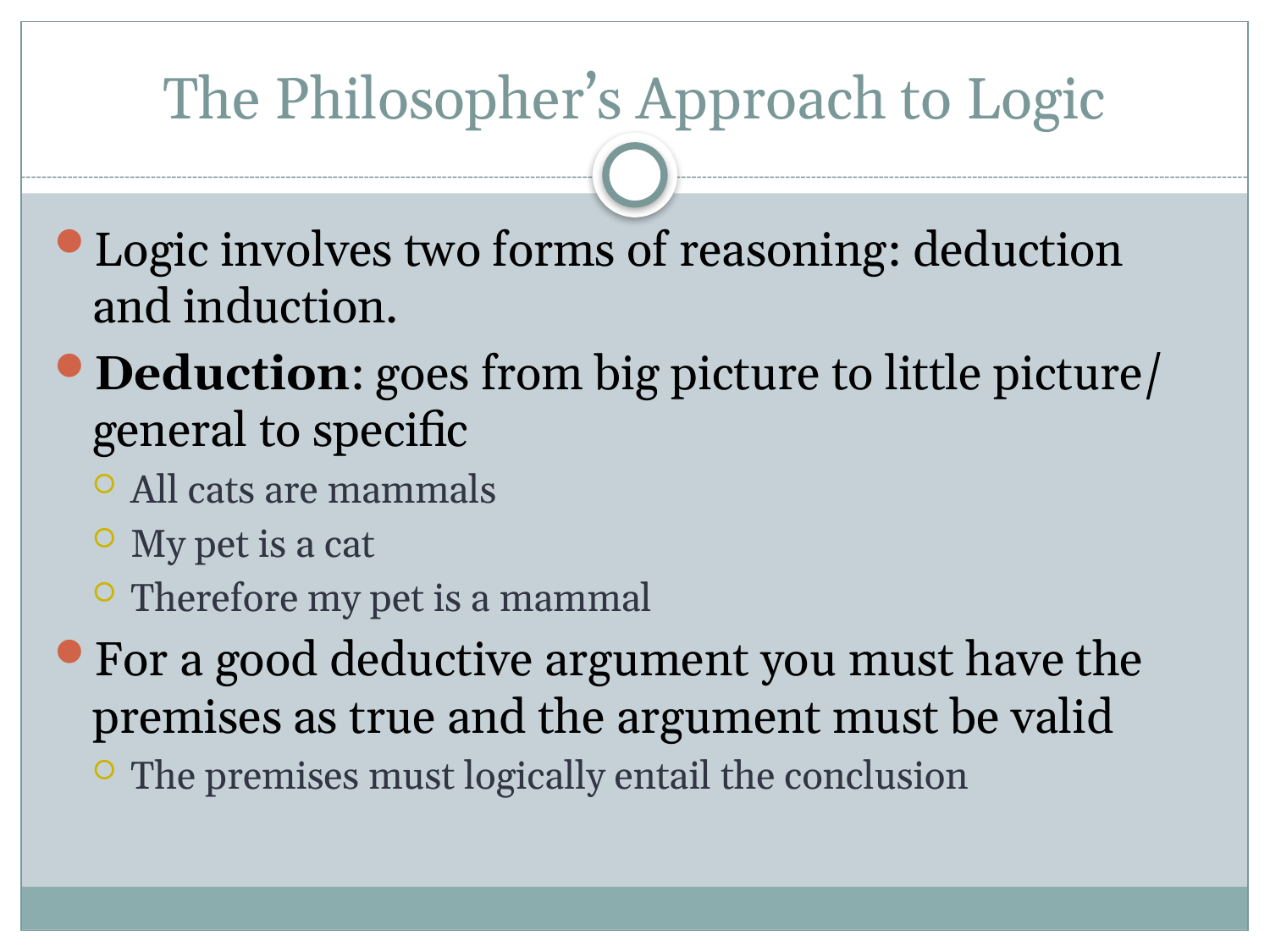

# The Philosopher’s Approach to Logic
Logic involves two forms of reasoning: deduction and induction.
Deduction: goes from big picture to little picture/ general to specific
All cats are mammals
My pet is a cat
Therefore my pet is a mammal
For a good deductive argument you must have the premises as true and the argument must be valid
The premises must logically entail the conclusion